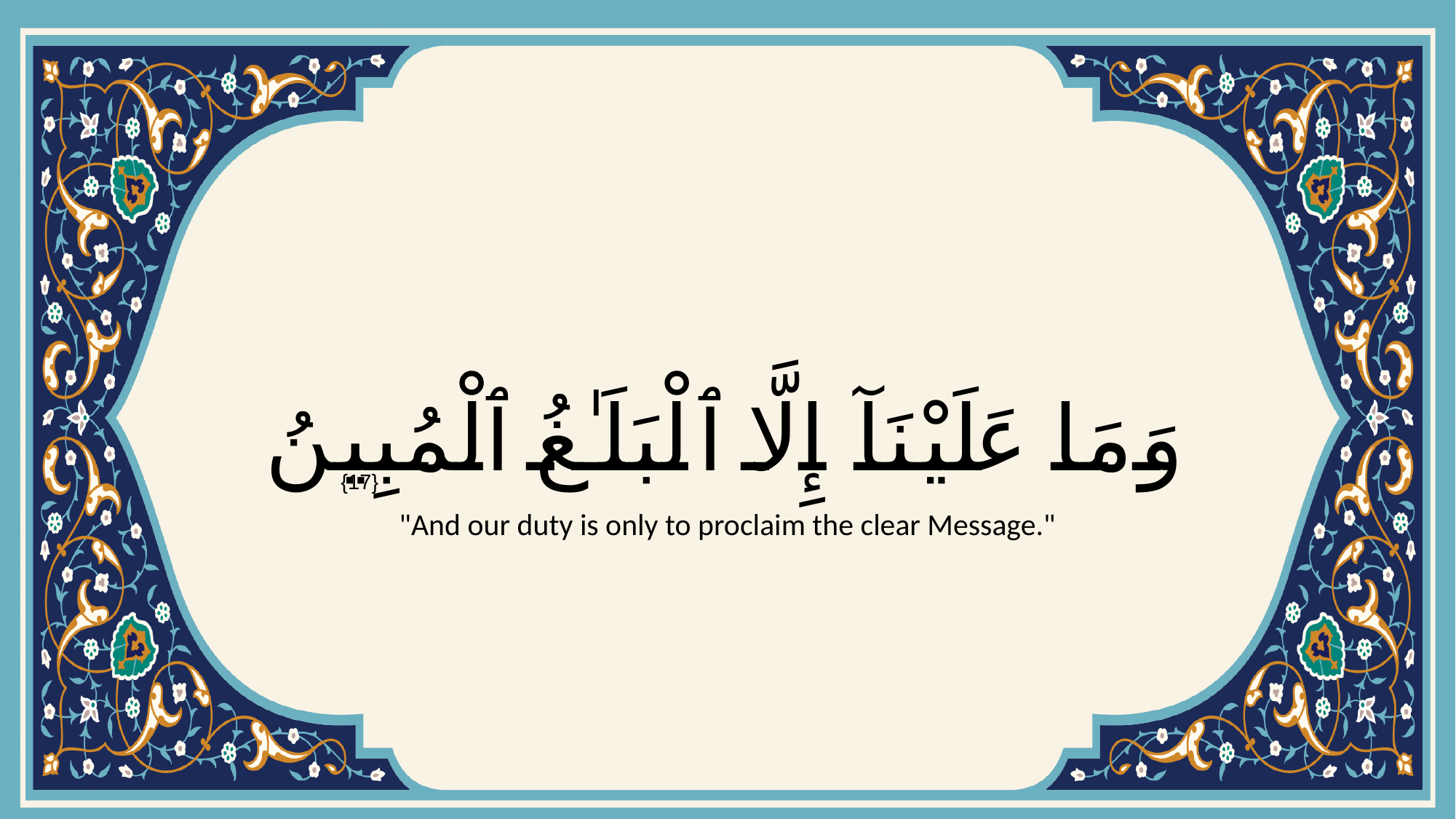

# وَمَا عَلَيْنَآ إِلَّا ٱلْبَلَـٰغُ ٱلْمُبِينُ
{17}
"And our duty is only to proclaim the clear Message."